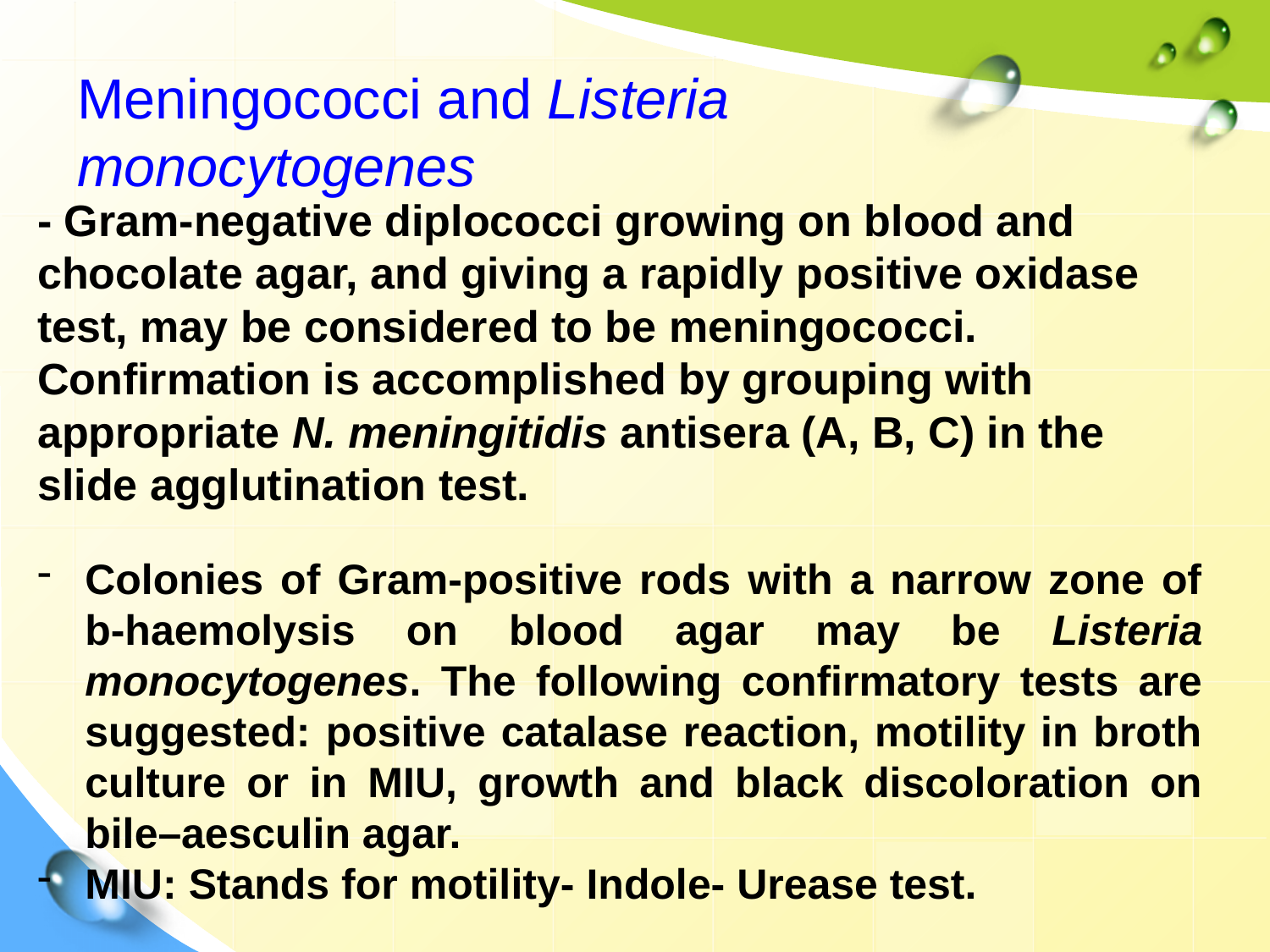

Meningococci and Listeria monocytogenes
- Gram-negative diplococci growing on blood and chocolate agar, and giving a rapidly positive oxidase test, may be considered to be meningococci. Confirmation is accomplished by grouping with appropriate N. meningitidis antisera (A, B, C) in the slide agglutination test.
Colonies of Gram-positive rods with a narrow zone of b-haemolysis on blood agar may be Listeria monocytogenes. The following confirmatory tests are suggested: positive catalase reaction, motility in broth culture or in MIU, growth and black discoloration on bile–aesculin agar.
MIU: Stands for motility- Indole- Urease test.